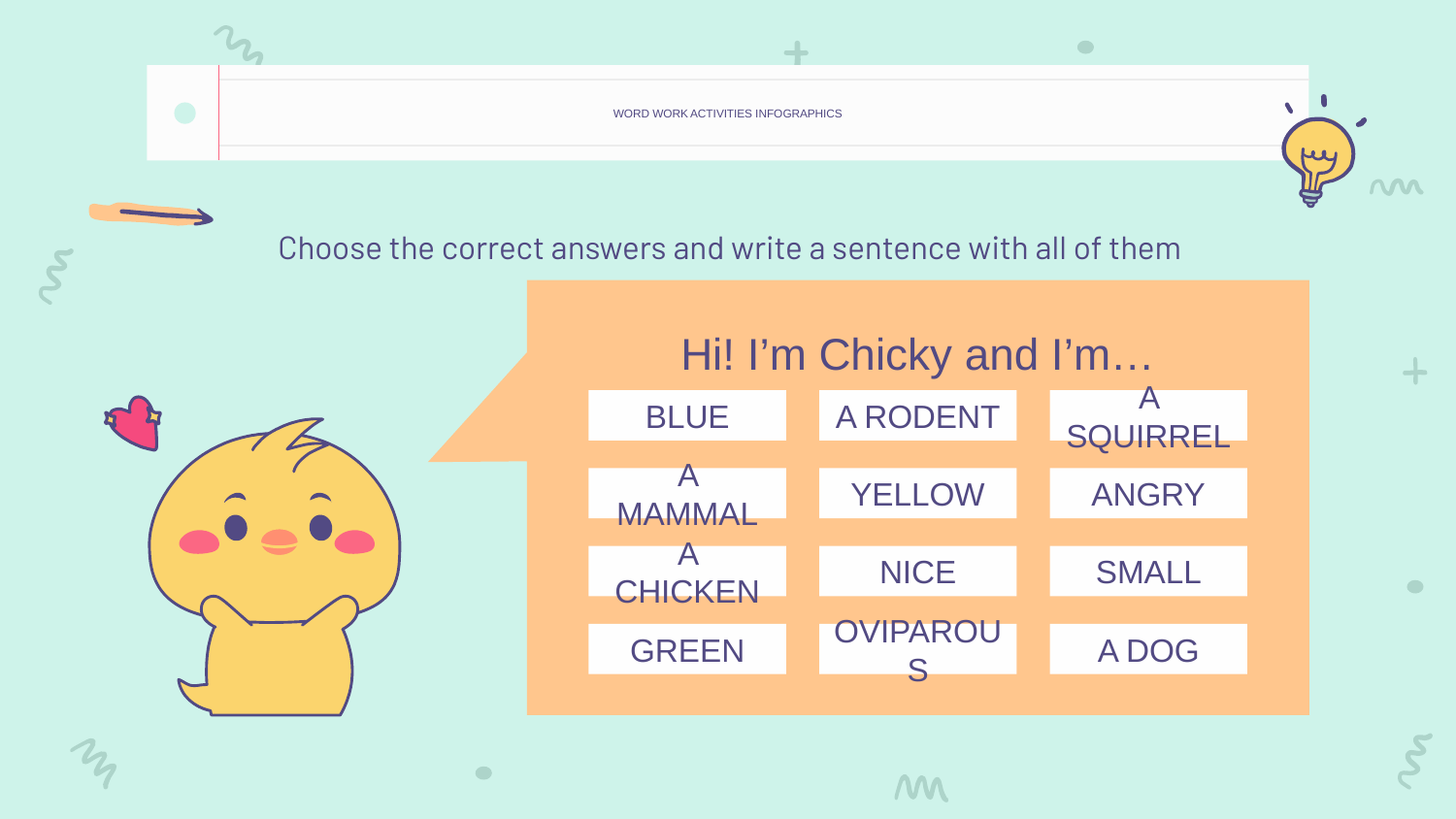

# WORD WORK ACTIVITIES INFOGRAPHICS

Choose the correct answers and write a sentence with all of them
Hi! I’m Chicky and I’m…
BLUE
A RODENT
A SQUIRREL
A MAMMAL
YELLOW
ANGRY
A CHICKEN
NICE
SMALL
GREEN
OVIPAROUS
A DOG